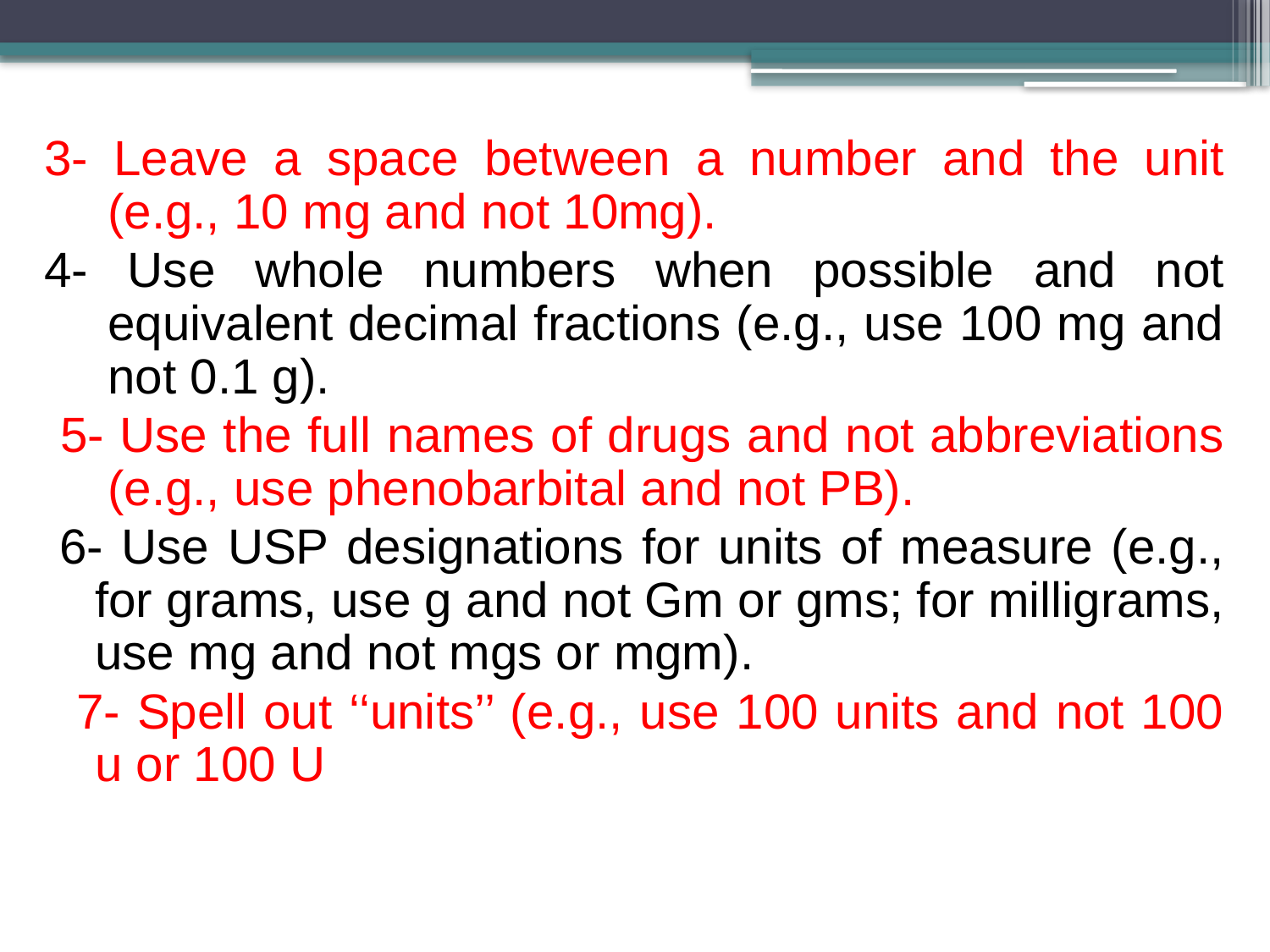

3- Leave a space between a number and the unit (e.g., 10 mg and not 10mg).
4- Use whole numbers when possible and not equivalent decimal fractions (e.g., use 100 mg and not 0.1 g).
 5- Use the full names of drugs and not abbreviations (e.g., use phenobarbital and not PB).
6- Use USP designations for units of measure (e.g., for grams, use g and not Gm or gms; for milligrams, use mg and not mgs or mgm).
 7- Spell out ‘‘units’’ (e.g., use 100 units and not 100 u or 100 U